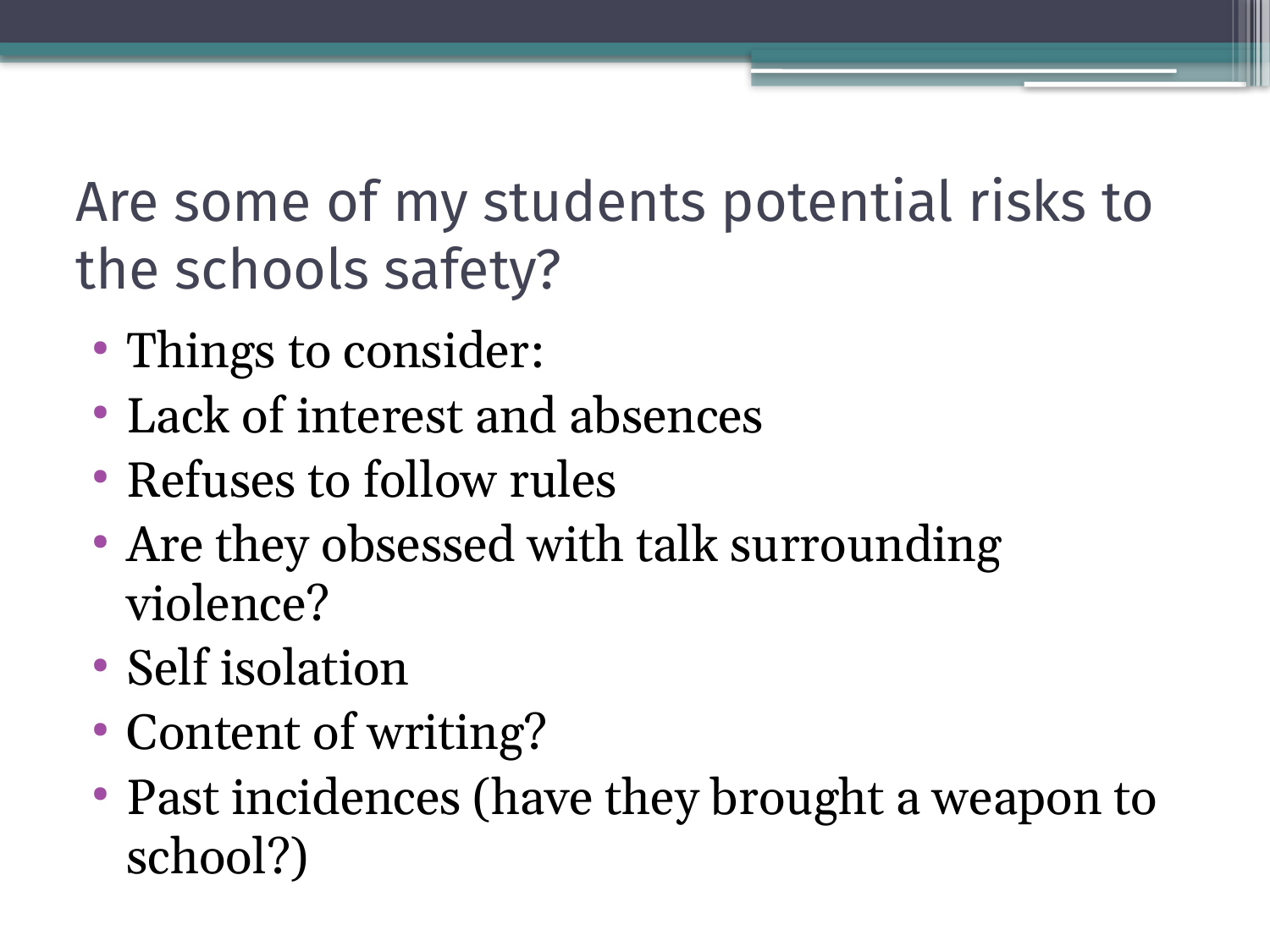

# Are some of my students potential risks to the schools safety?
Things to consider:
Lack of interest and absences
Refuses to follow rules
Are they obsessed with talk surrounding violence?
Self isolation
Content of writing?
Past incidences (have they brought a weapon to school?)